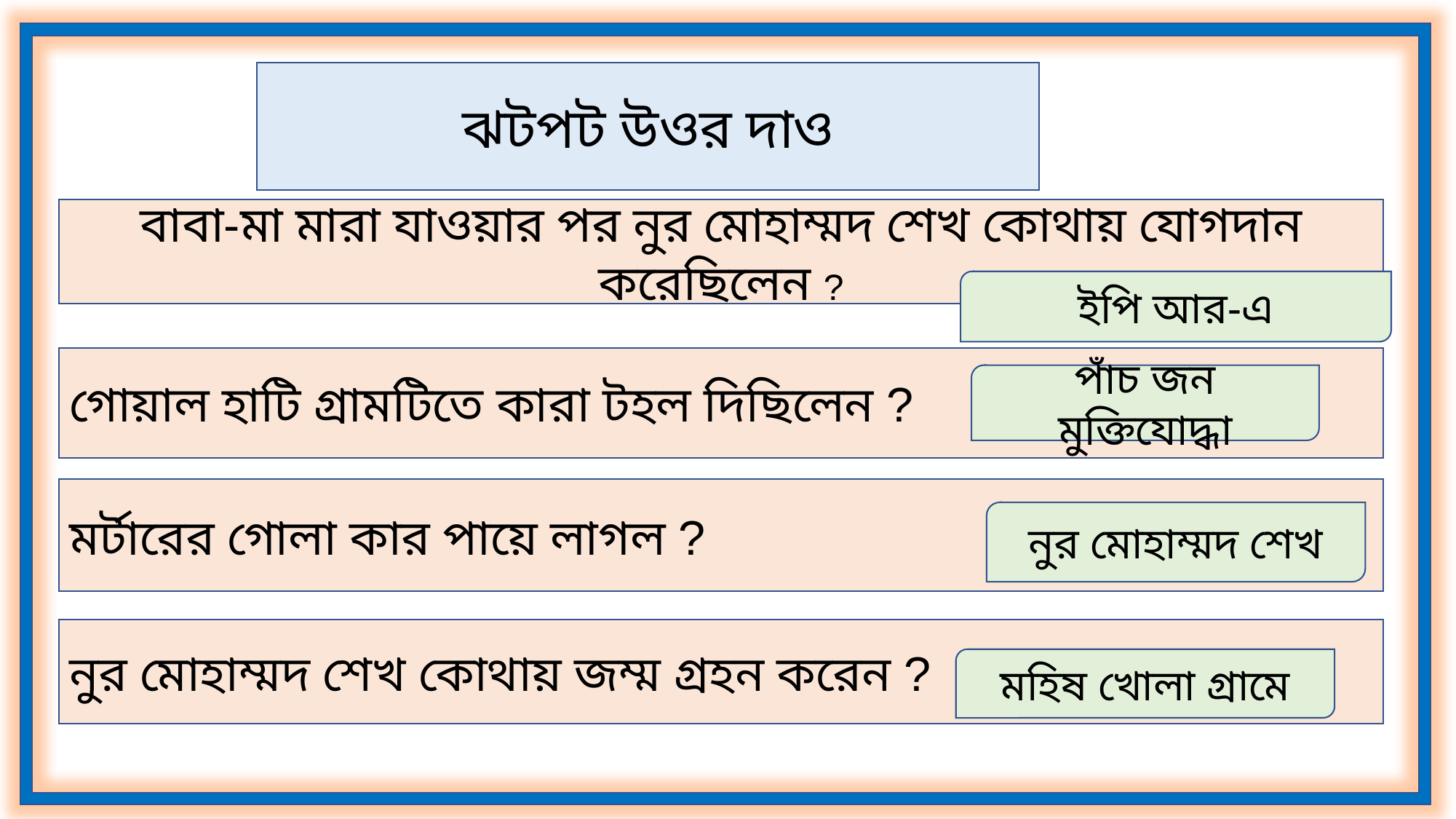

ঝটপট উওর দাও
বাবা-মা মারা যাওয়ার পর নুর মোহাম্মদ শেখ কোথায় যোগদান করেছিলেন ?
ইপি আর-এ
গোয়াল হাটি গ্রামটিতে কারা টহল দিছিলেন ?
পাঁচ জন মুক্তিযোদ্ধা
মর্টারের গোলা কার পায়ে লাগল ?
নুর মোহাম্মদ শেখ
নুর মোহাম্মদ শেখ কোথায় জম্ম গ্রহন করেন ?
মহিষ খোলা গ্রামে